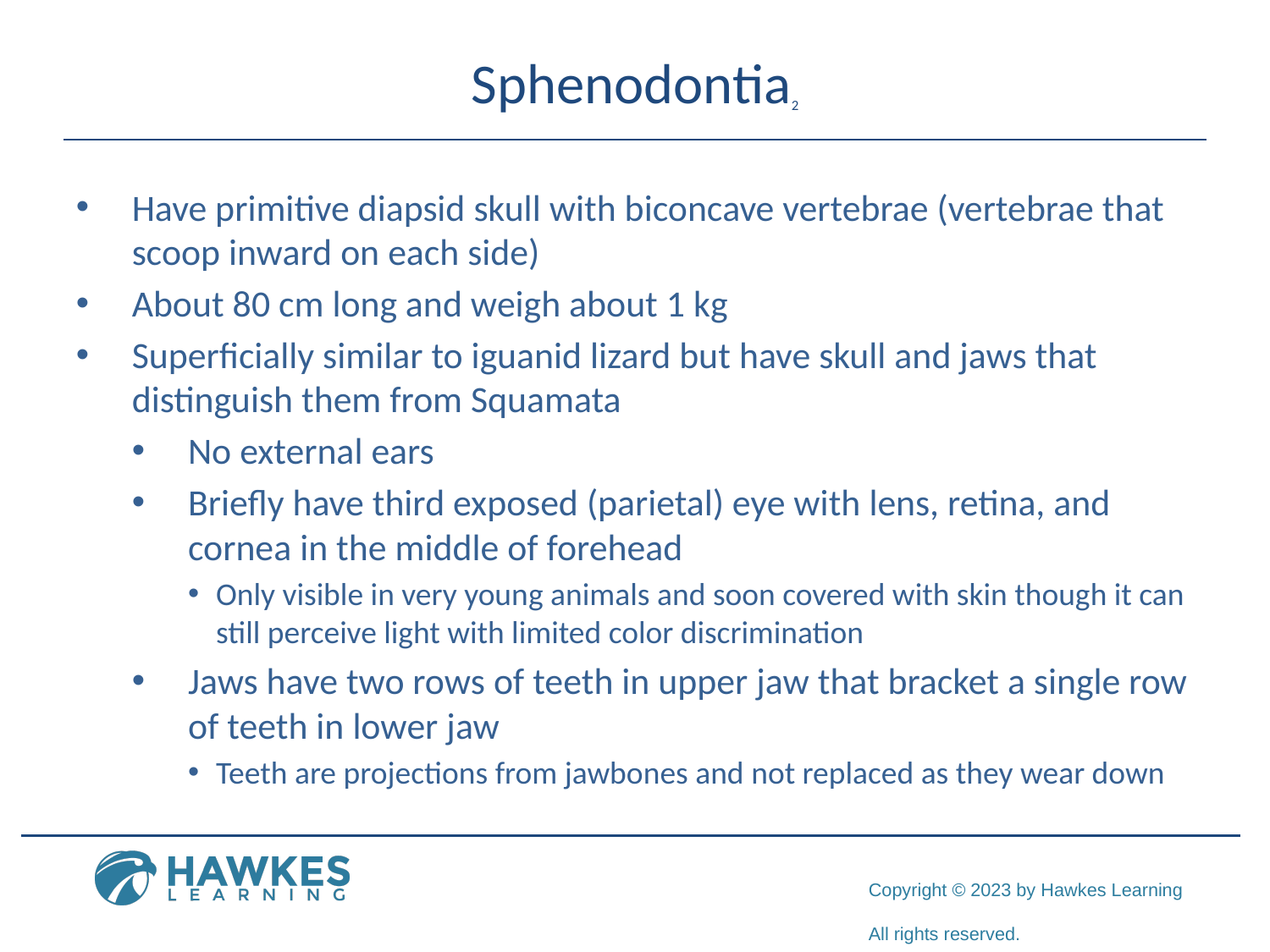

# Sphenodontia2
Have primitive diapsid skull with biconcave vertebrae (vertebrae that scoop inward on each side)
About 80 cm long and weigh about 1 kg
Superficially similar to iguanid lizard but have skull and jaws that distinguish them from Squamata
No external ears
Briefly have third exposed (parietal) eye with lens, retina, and cornea in the middle of forehead
Only visible in very young animals and soon covered with skin though it can still perceive light with limited color discrimination
Jaws have two rows of teeth in upper jaw that bracket a single row of teeth in lower jaw
Teeth are projections from jawbones and not replaced as they wear down